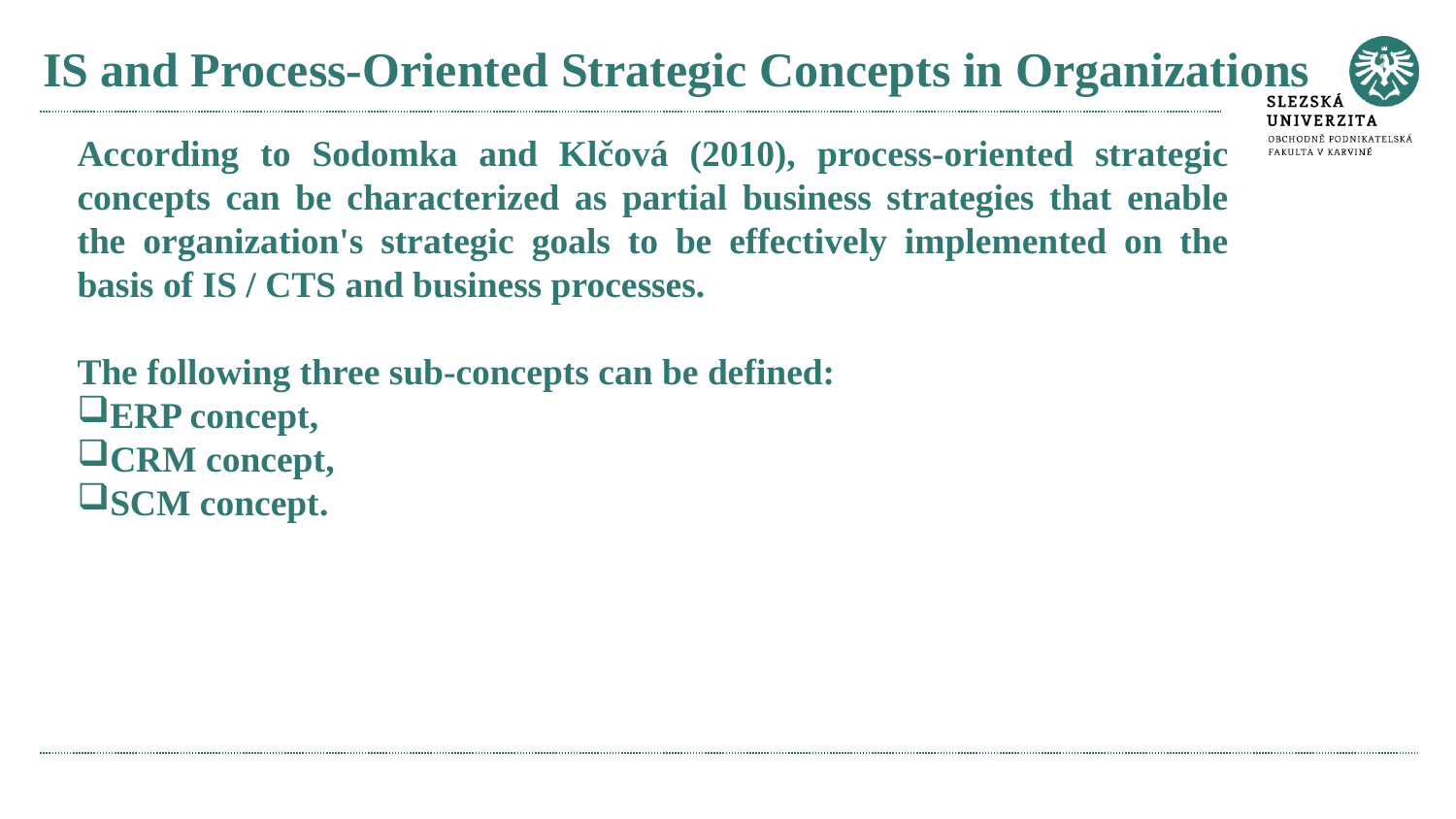

# IS and Process-Oriented Strategic Concepts in Organizations
According to Sodomka and Klčová (2010), process-oriented strategic concepts can be characterized as partial business strategies that enable the organization's strategic goals to be effectively implemented on the basis of IS / CTS and business processes.

The following three sub-concepts can be defined:
ERP concept,
CRM concept,
SCM concept.